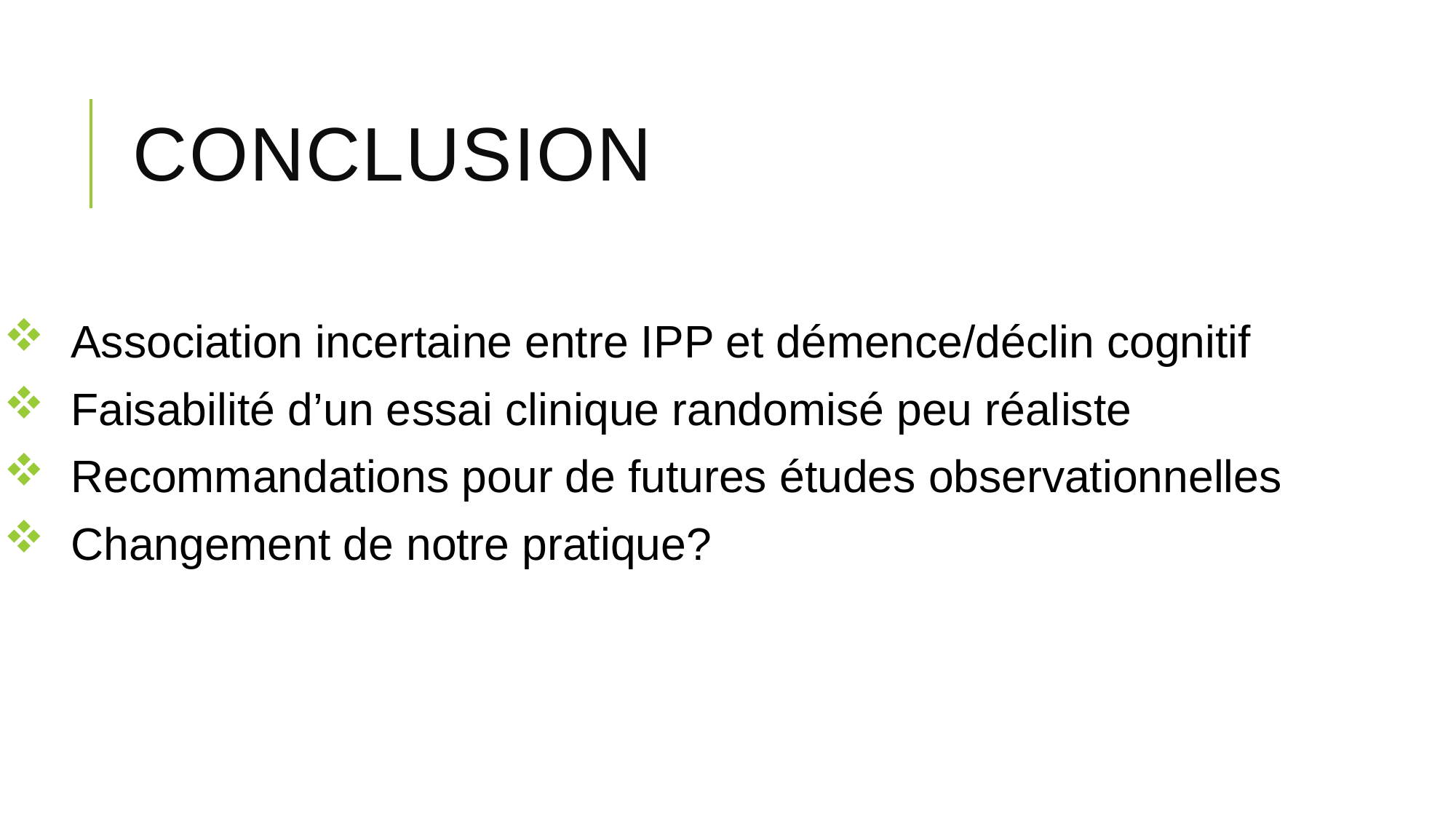

# Conclusion
 Association incertaine entre IPP et démence/déclin cognitif
 Faisabilité d’un essai clinique randomisé peu réaliste
 Recommandations pour de futures études observationnelles
 Changement de notre pratique?